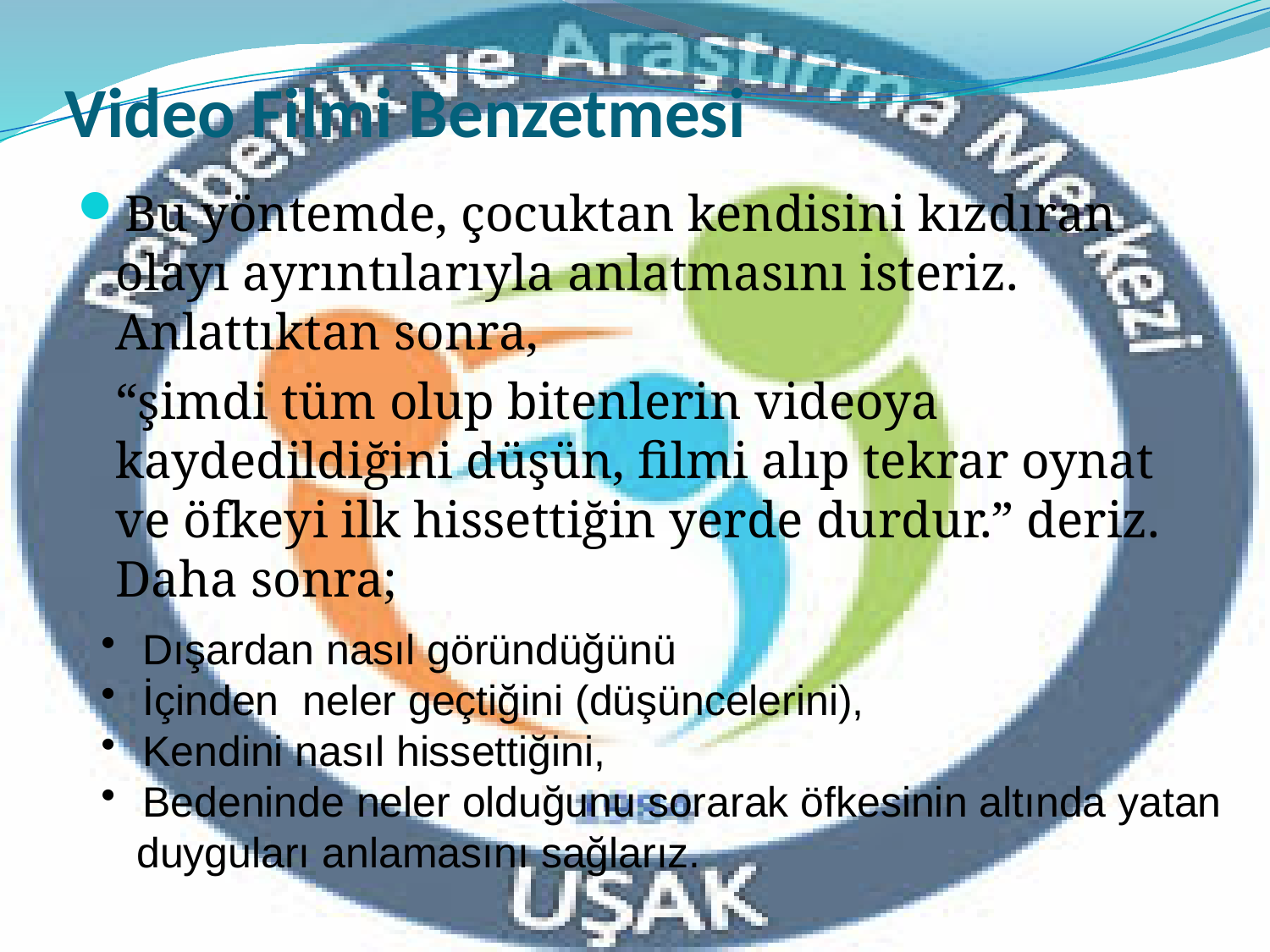

# Video Filmi Benzetmesi
Bu yöntemde, çocuktan kendisini kızdıran olayı ayrıntılarıyla anlatmasını isteriz. Anlattıktan sonra,
	“şimdi tüm olup bitenlerin videoya kaydedildiğini düşün, filmi alıp tekrar oynat ve öfkeyi ilk hissettiğin yerde durdur.” deriz. Daha sonra;
 Dışardan nasıl göründüğünü
 İçinden  neler geçtiğini (düşüncelerini),
 Kendini nasıl hissettiğini,
 Bedeninde neler olduğunu sorarak öfkesinin altında yatan
   duyguları anlamasını sağlarız.